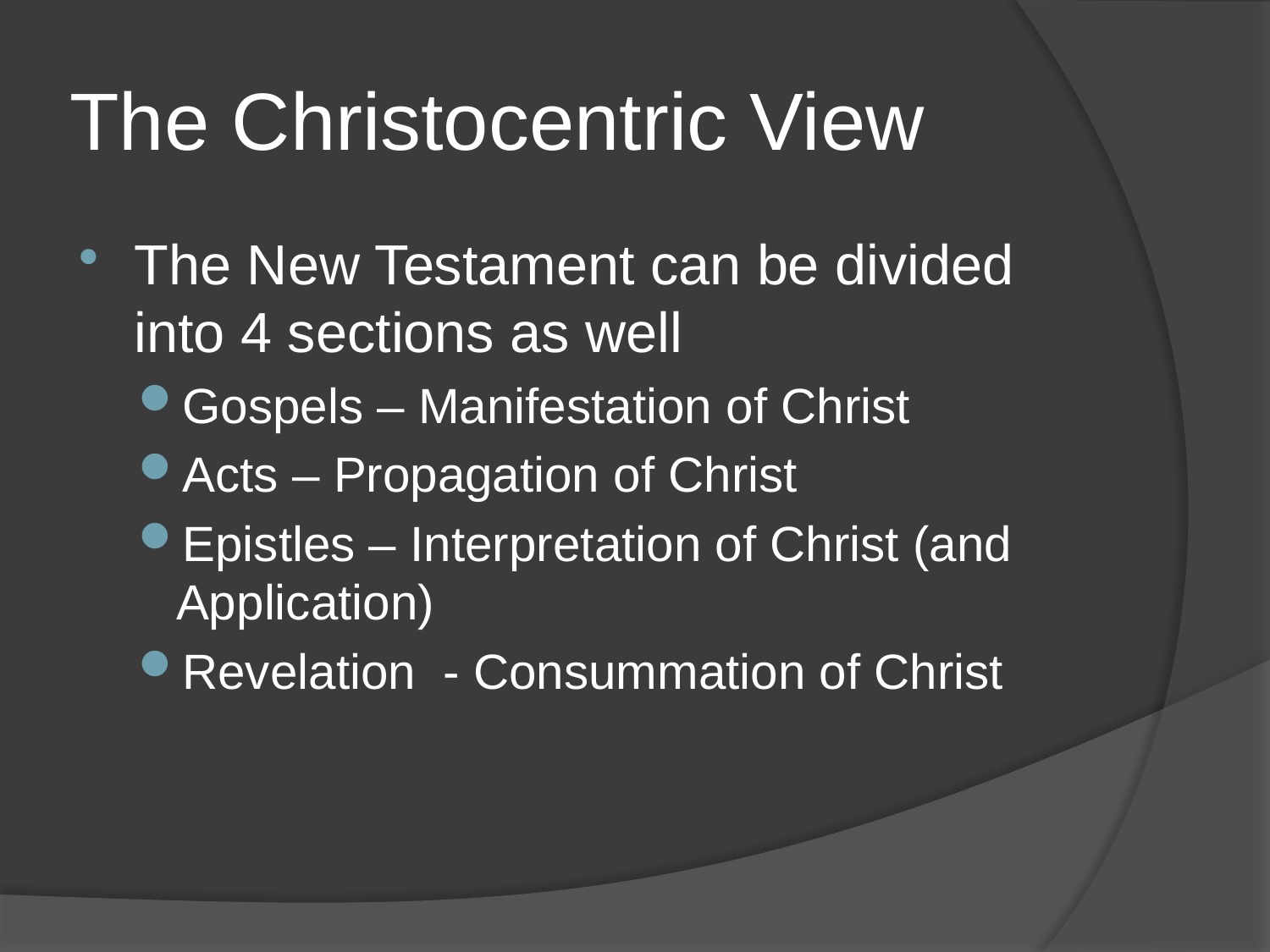

# The Christocentric View
The New Testament can be divided into 4 sections as well
Gospels – Manifestation of Christ
Acts – Propagation of Christ
Epistles – Interpretation of Christ (and Application)
Revelation  - Consummation of Christ